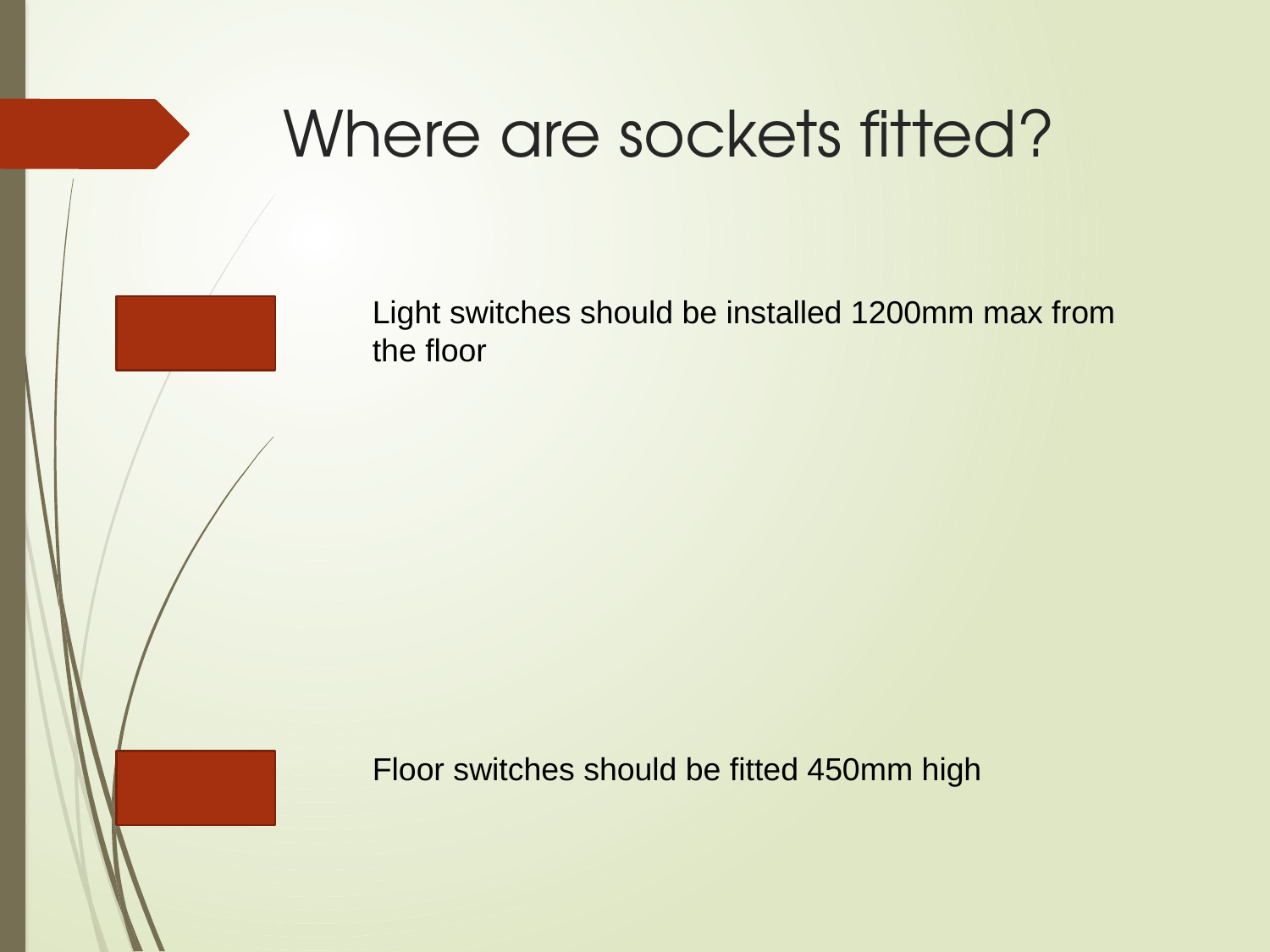

# Where are sockets fitted?
Light switches should be installed 1200mm max from the floor

Floor switches should be fitted 450mm high